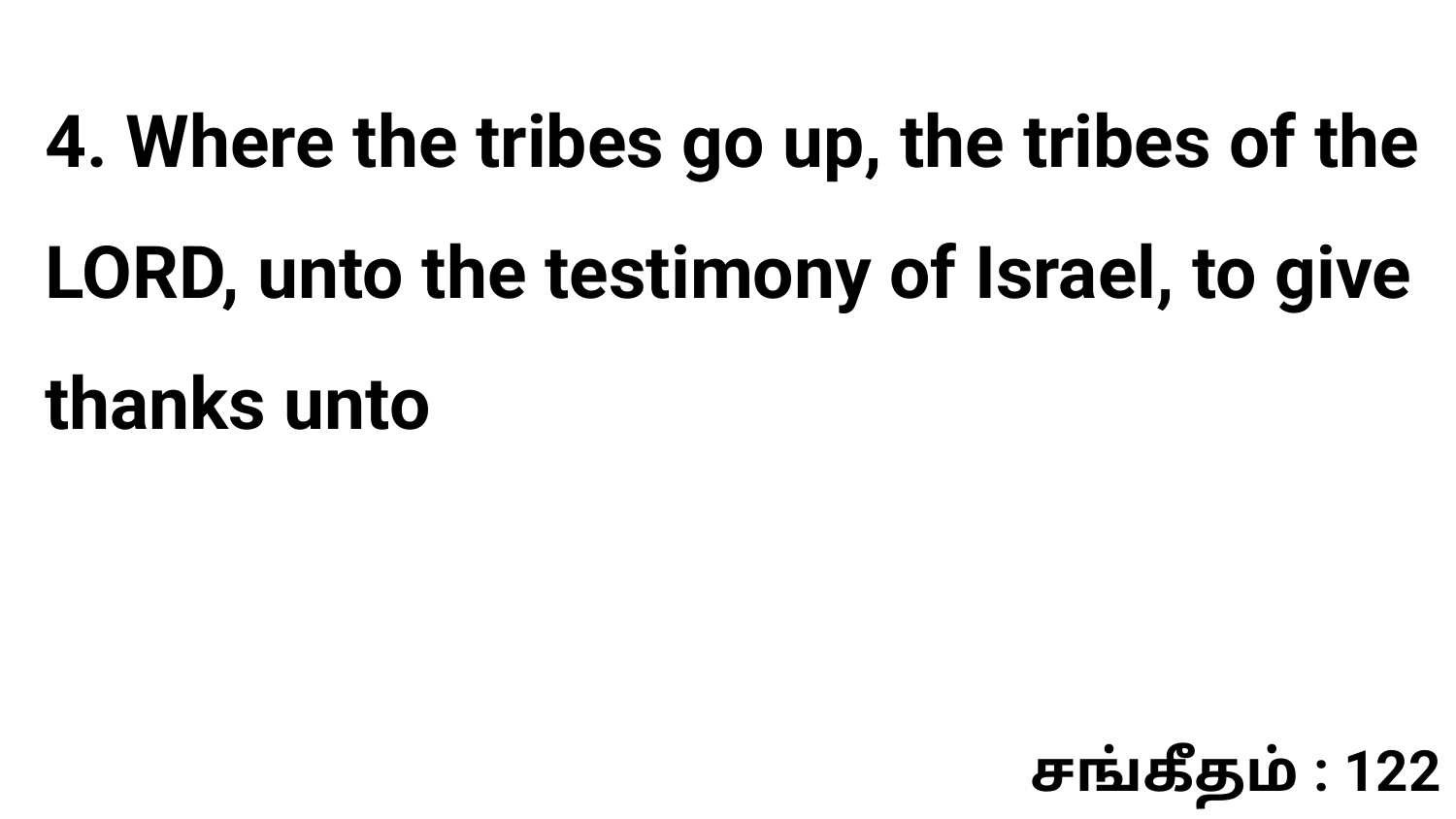

4. Where the tribes go up, the tribes of the LORD, unto the testimony of Israel, to give thanks unto
சங்கீதம் : 122